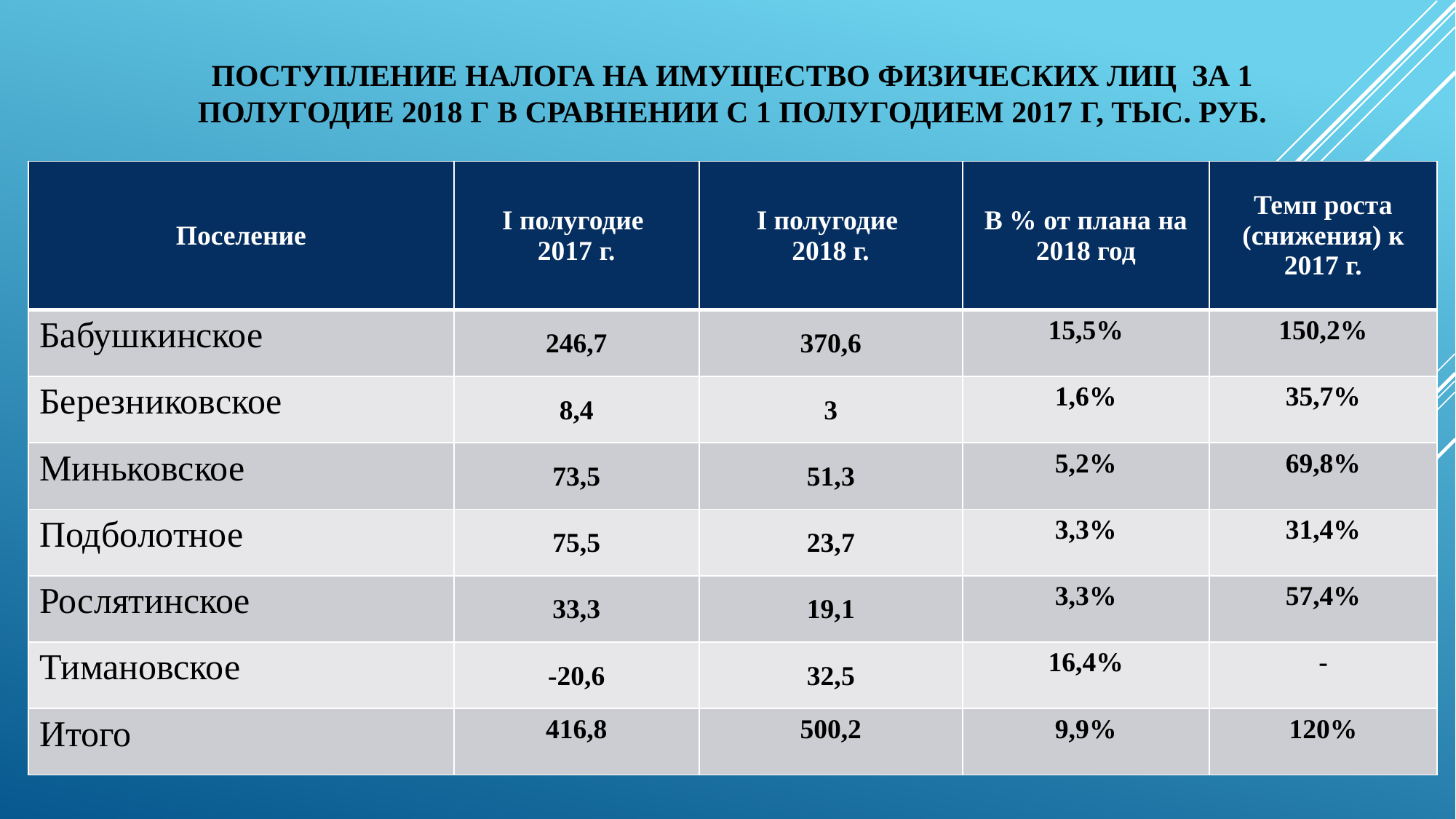

# поступление налога на имущество физических лиц  за 1 полугодие 2018 г в сравнении с 1 полугодием 2017 г, тыс. руб.
| Поселение | I полугодие 2017 г. | I полугодие 2018 г. | В % от плана на 2018 год | Темп роста (снижения) к 2017 г. |
| --- | --- | --- | --- | --- |
| Бабушкинское | 246,7 | 370,6 | 15,5% | 150,2% |
| Березниковское | 8,4 | 3 | 1,6% | 35,7% |
| Миньковское | 73,5 | 51,3 | 5,2% | 69,8% |
| Подболотное | 75,5 | 23,7 | 3,3% | 31,4% |
| Рослятинское | 33,3 | 19,1 | 3,3% | 57,4% |
| Тимановское | -20,6 | 32,5 | 16,4% | - |
| Итого | 416,8 | 500,2 | 9,9% | 120% |